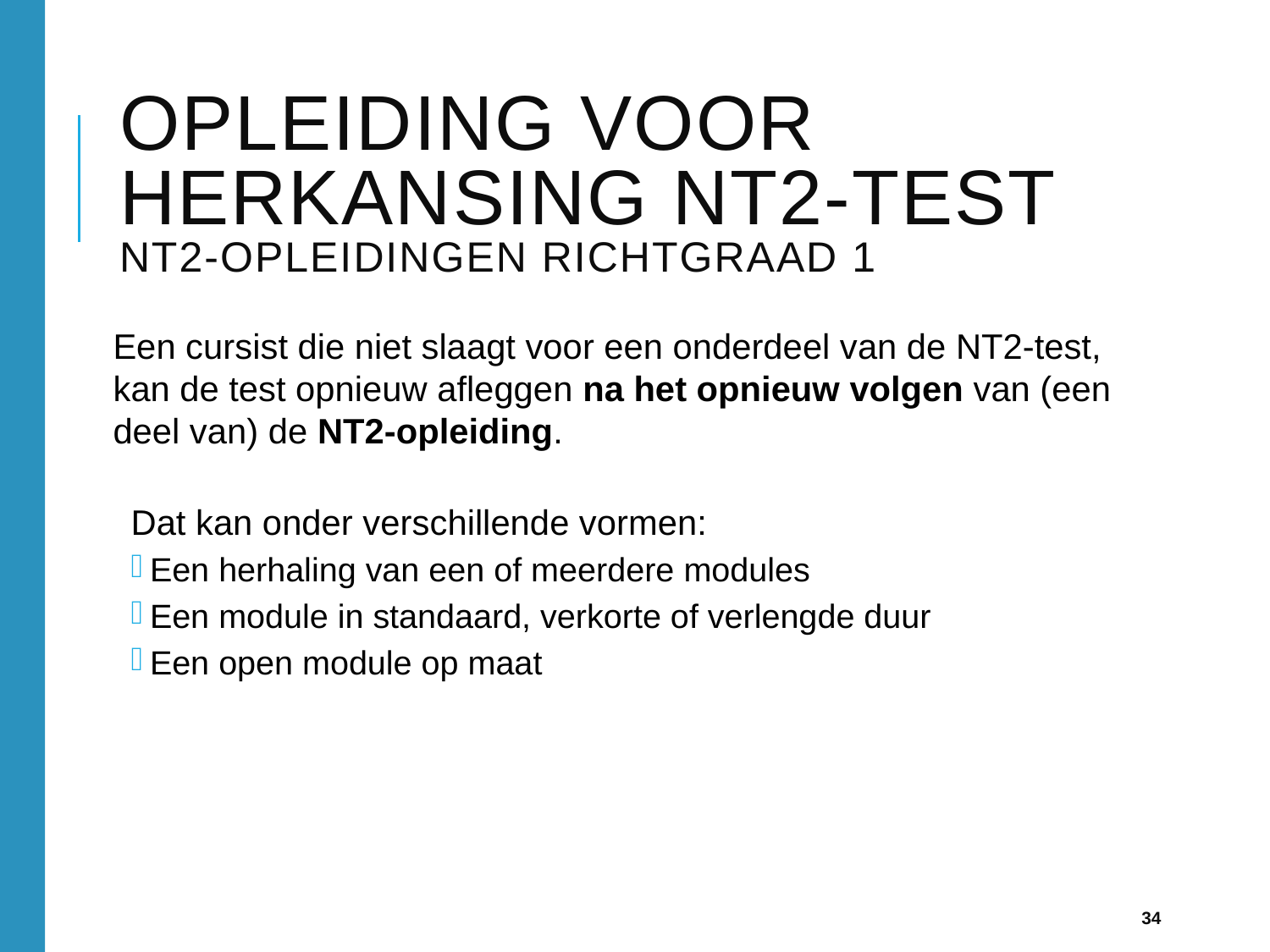

# Opleiding voor herkansing NT2-test nt2-opleidingen richtgraad 1
Een cursist die niet slaagt voor een onderdeel van de NT2-test, kan de test opnieuw afleggen na het opnieuw volgen van (een deel van) de NT2-opleiding.

Dat kan onder verschillende vormen:
Een herhaling van een of meerdere modules
Een module in standaard, verkorte of verlengde duur
Een open module op maat

34